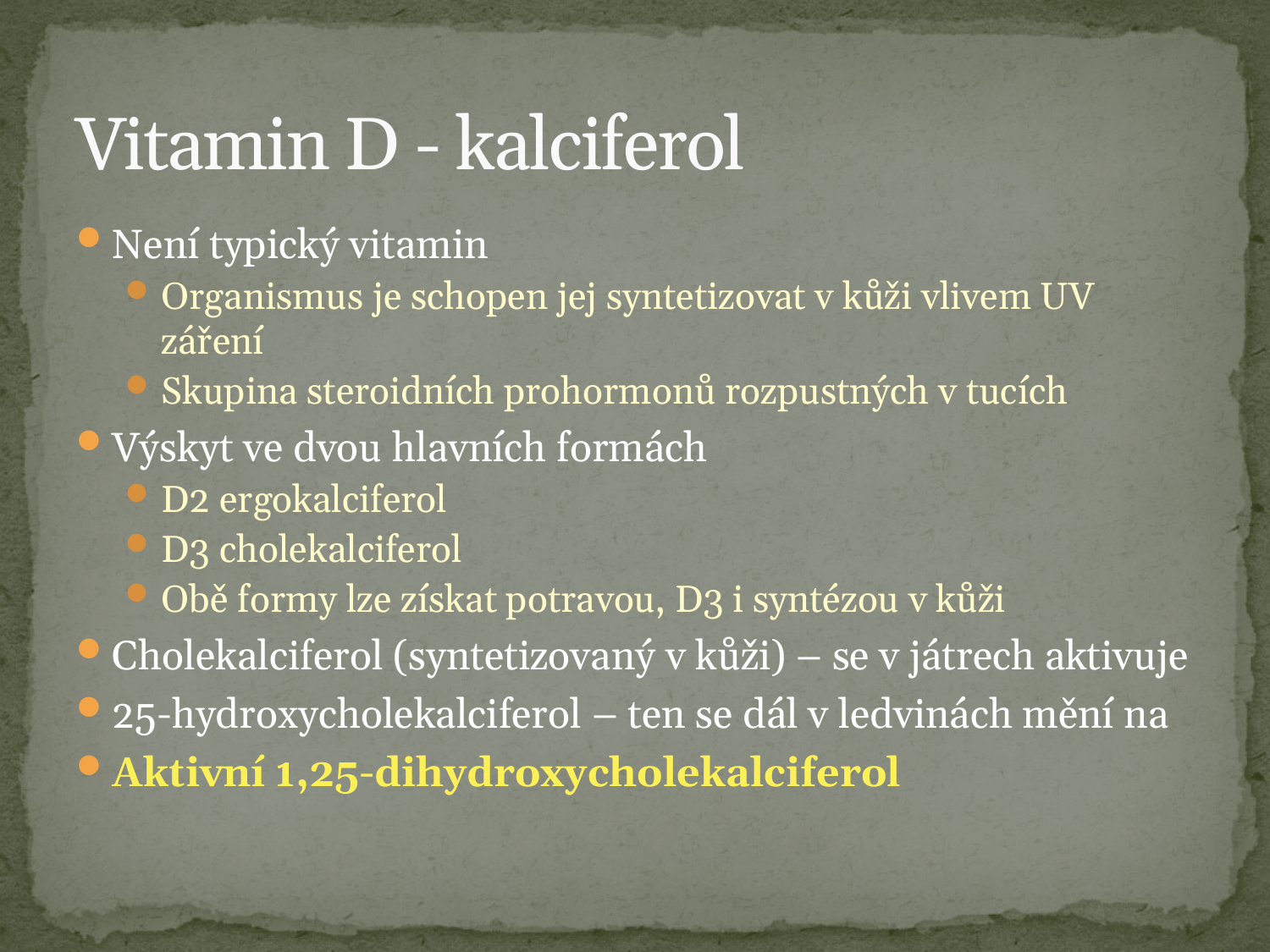

# Vitamin D - kalciferol
Není typický vitamin
Organismus je schopen jej syntetizovat v kůži vlivem UV záření
Skupina steroidních prohormonů rozpustných v tucích
Výskyt ve dvou hlavních formách
D2 ergokalciferol
D3 cholekalciferol
Obě formy lze získat potravou, D3 i syntézou v kůži
Cholekalciferol (syntetizovaný v kůži) – se v játrech aktivuje
25-hydroxycholekalciferol – ten se dál v ledvinách mění na
Aktivní 1,25-dihydroxycholekalciferol